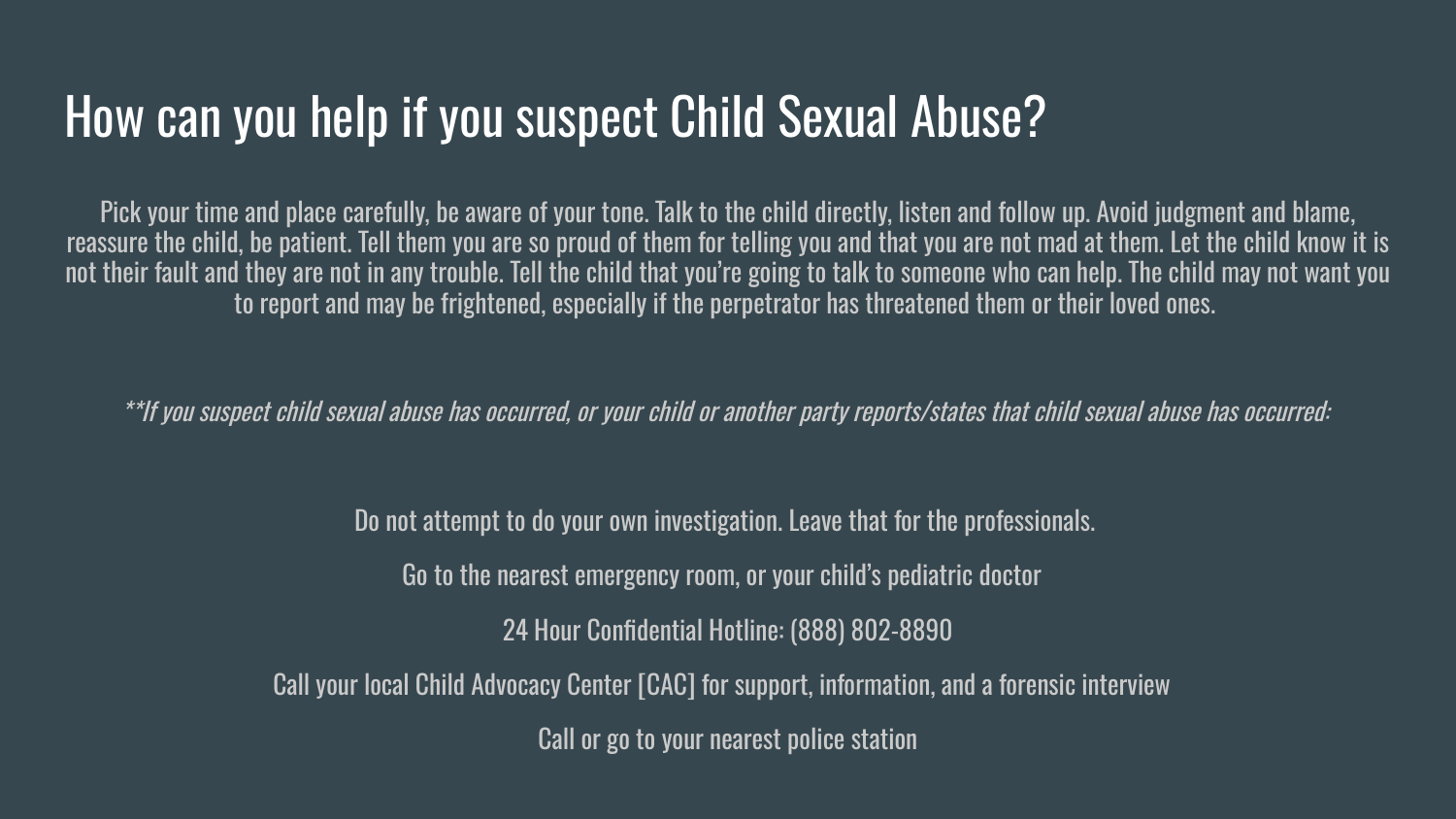

# How can you help if you suspect Child Sexual Abuse?
Pick your time and place carefully, be aware of your tone. Talk to the child directly, listen and follow up. Avoid judgment and blame, reassure the child, be patient. Tell them you are so proud of them for telling you and that you are not mad at them. Let the child know it is not their fault and they are not in any trouble. Tell the child that you’re going to talk to someone who can help. The child may not want you to report and may be frightened, especially if the perpetrator has threatened them or their loved ones.

**If you suspect child sexual abuse has occurred, or your child or another party reports/states that child sexual abuse has occurred:

Do not attempt to do your own investigation. Leave that for the professionals.
Go to the nearest emergency room, or your child’s pediatric doctor
24 Hour Confidential Hotline: (888) 802-8890
Call your local Child Advocacy Center [CAC] for support, information, and a forensic interview
Call or go to your nearest police station